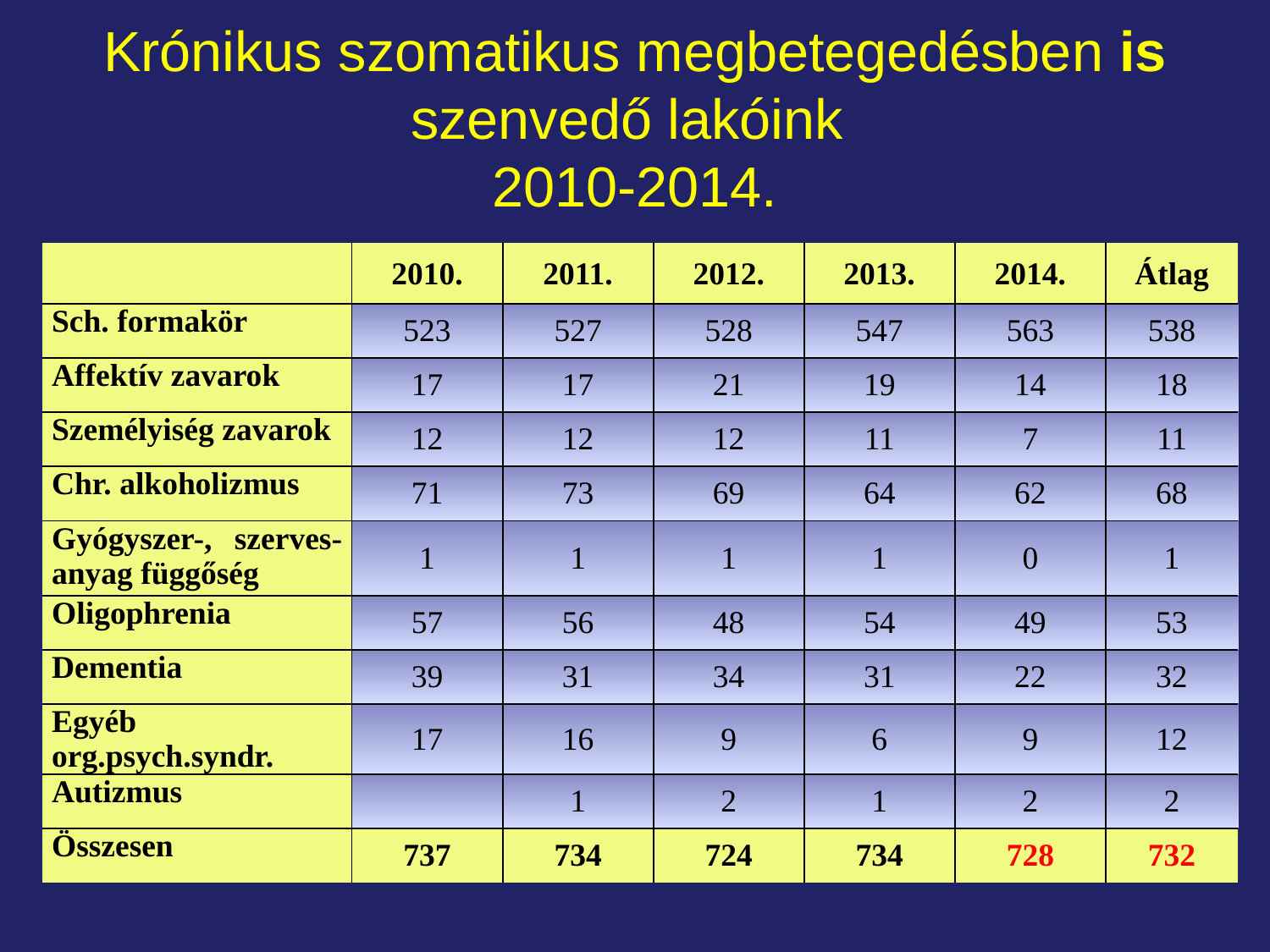

# Krónikus szomatikus megbetegedésben is szenvedő lakóink 2010-2014.
|  | 2010. | 2011. | 2012. | 2013. | 2014. | Átlag |
| --- | --- | --- | --- | --- | --- | --- |
| Sch. formakör | 523 | 527 | 528 | 547 | 563 | 538 |
| Affektív zavarok | 17 | 17 | 21 | 19 | 14 | 18 |
| Személyiség zavarok | 12 | 12 | 12 | 11 | 7 | 11 |
| Chr. alkoholizmus | 71 | 73 | 69 | 64 | 62 | 68 |
| Gyógyszer-, szerves-anyag függőség | 1 | 1 | 1 | 1 | 0 | 1 |
| Oligophrenia | 57 | 56 | 48 | 54 | 49 | 53 |
| Dementia | 39 | 31 | 34 | 31 | 22 | 32 |
| Egyéb org.psych.syndr. | 17 | 16 | 9 | 6 | 9 | 12 |
| Autizmus |  | 1 | 2 | 1 | 2 | 2 |
| Összesen | 737 | 734 | 724 | 734 | 728 | 732 |